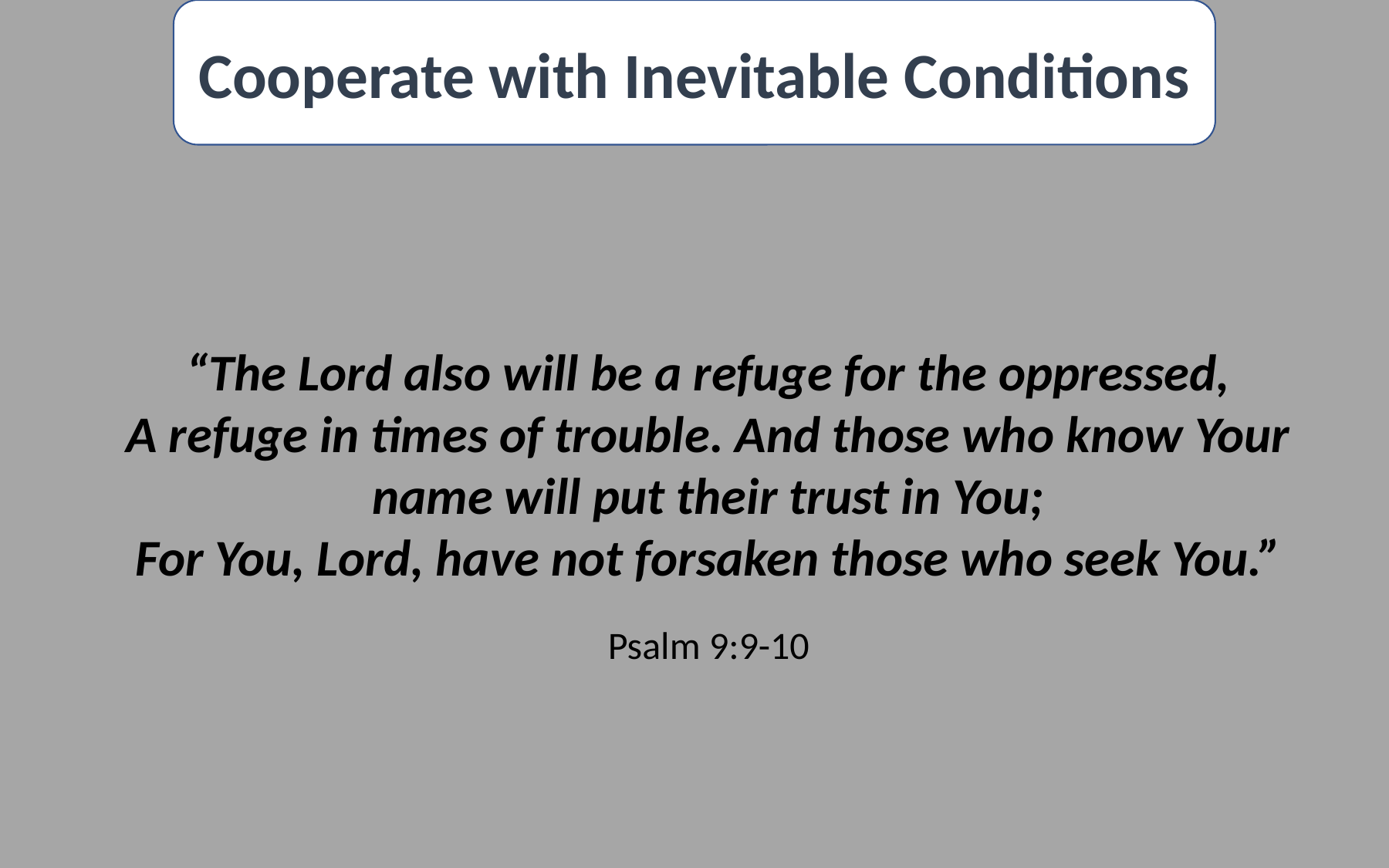

Cooperate with Inevitable Conditions
“The Lord also will be a refuge for the oppressed,
A refuge in times of trouble. And those who know Your name will put their trust in You;
For You, Lord, have not forsaken those who seek You.”

Psalm 9:9-10